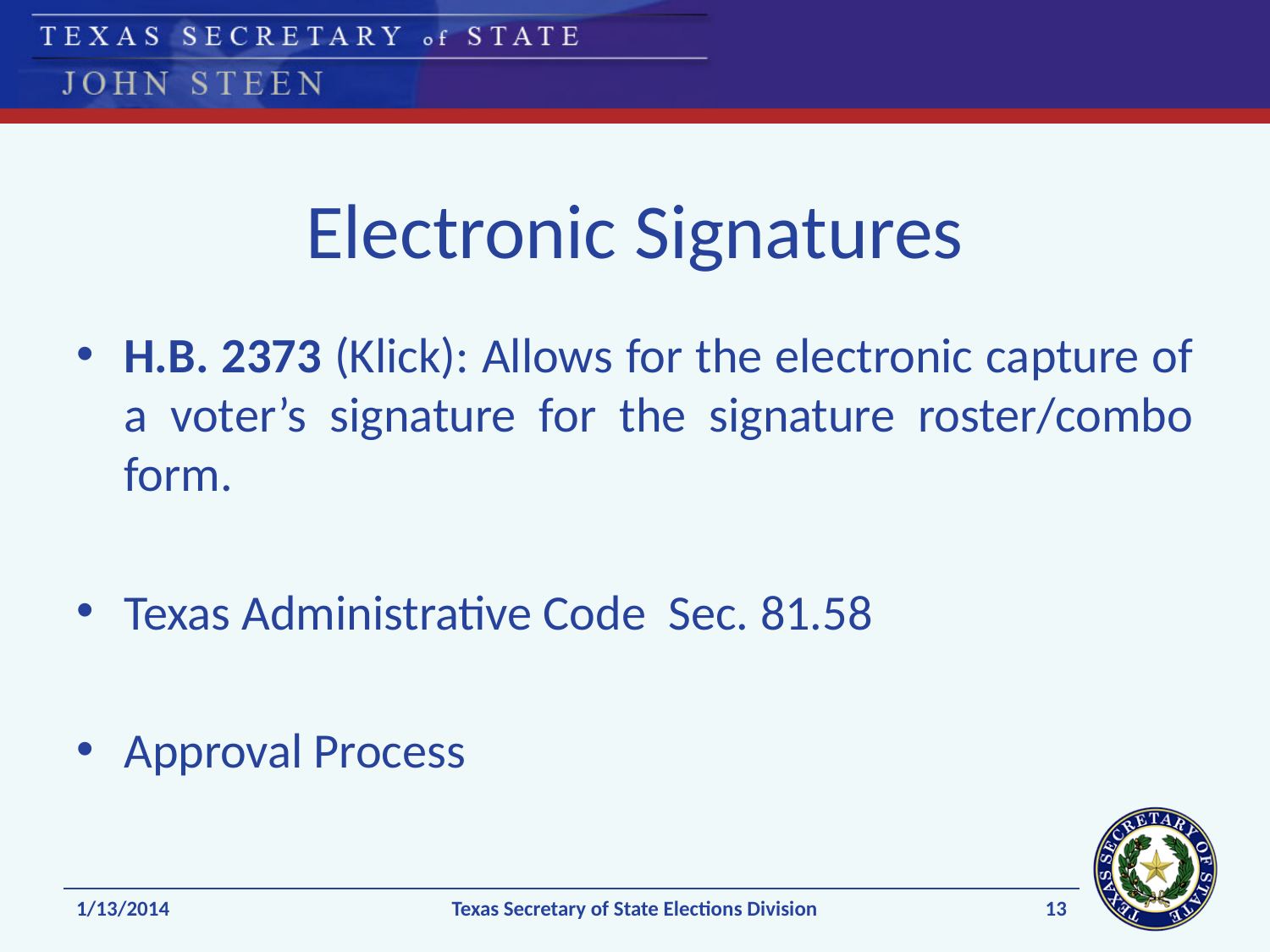

# Electronic Signatures
H.B. 2373 (Klick): Allows for the electronic capture of a voter’s signature for the signature roster/combo form.

Texas Administrative Code  Sec. 81.58

Approval Process
13
1/13/2014
Texas Secretary of State Elections Division